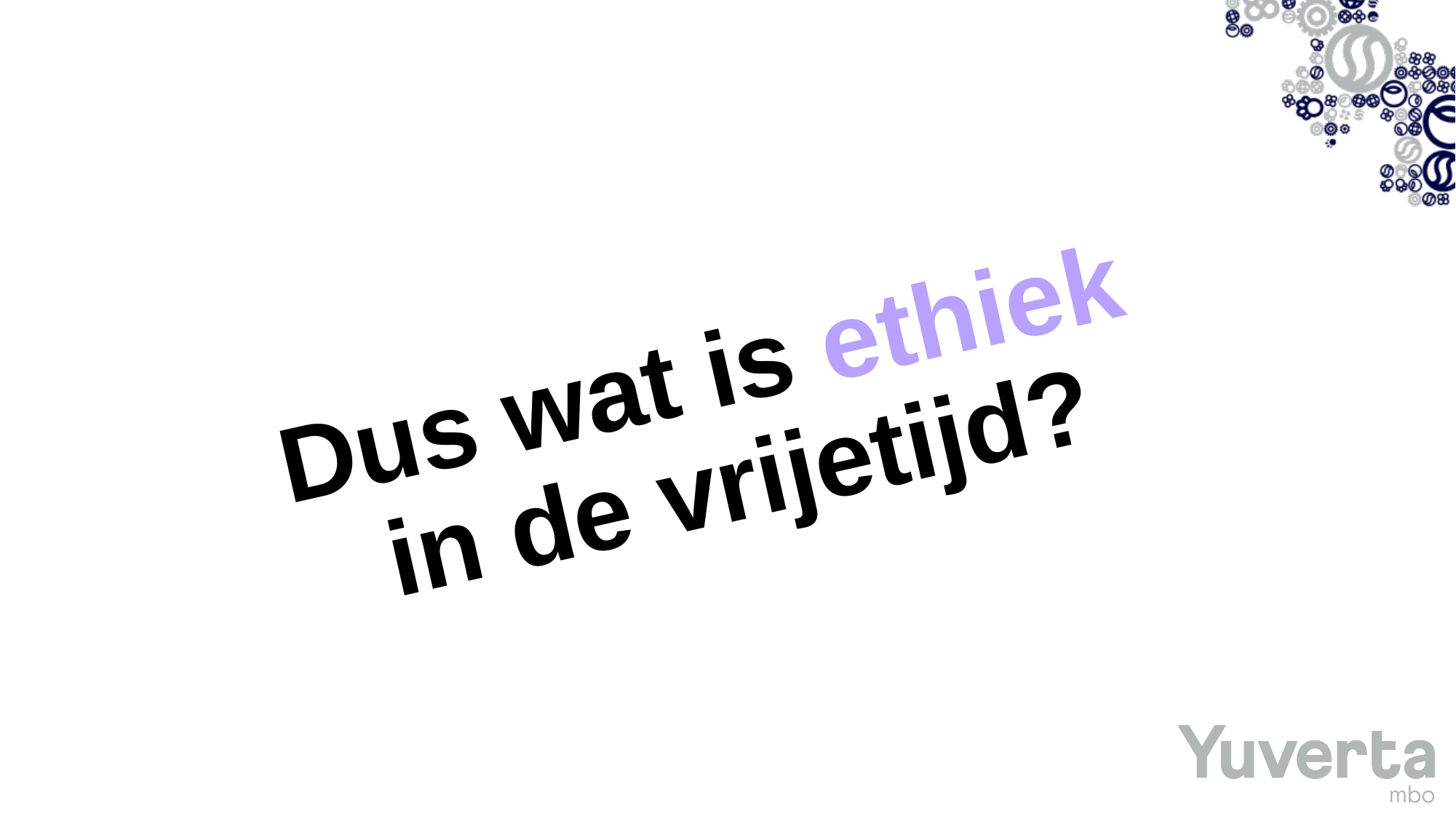

# Dus wat is ethiek in de vrijetijd?